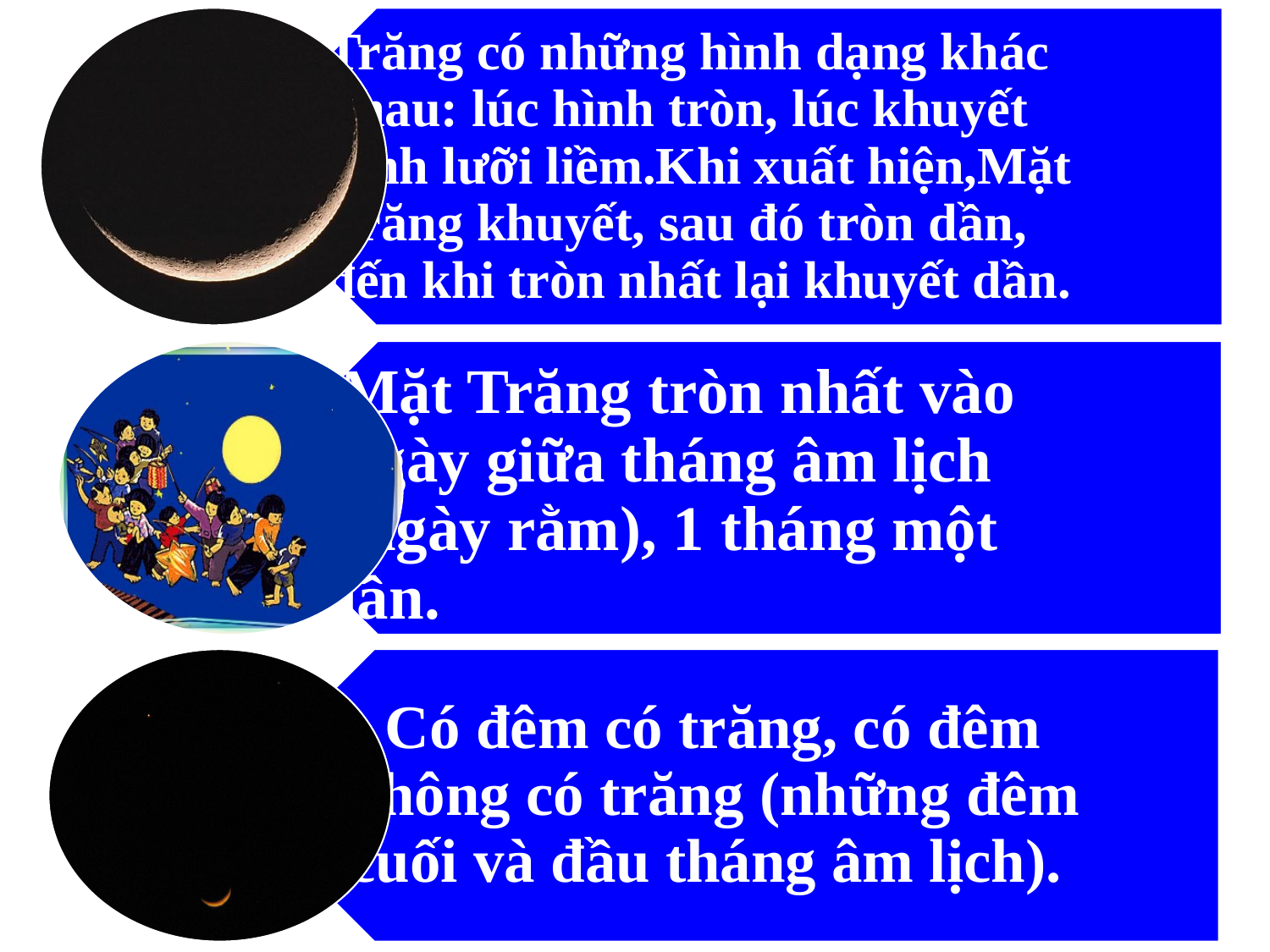

Trăng có những hình dạng khác nhau: lúc hình tròn, lúc khuyết hình lưỡi liềm.Khi xuất hiện,Mặt Trăng khuyết, sau đó tròn dần, đến khi tròn nhất lại khuyết dần.

Mặt Trăng tròn nhất vào ngày giữa tháng âm lịch (ngày rằm), 1 tháng một lần.

Có đêm có trăng, có đêm không có trăng (những đêm cuối và đầu tháng âm lịch).